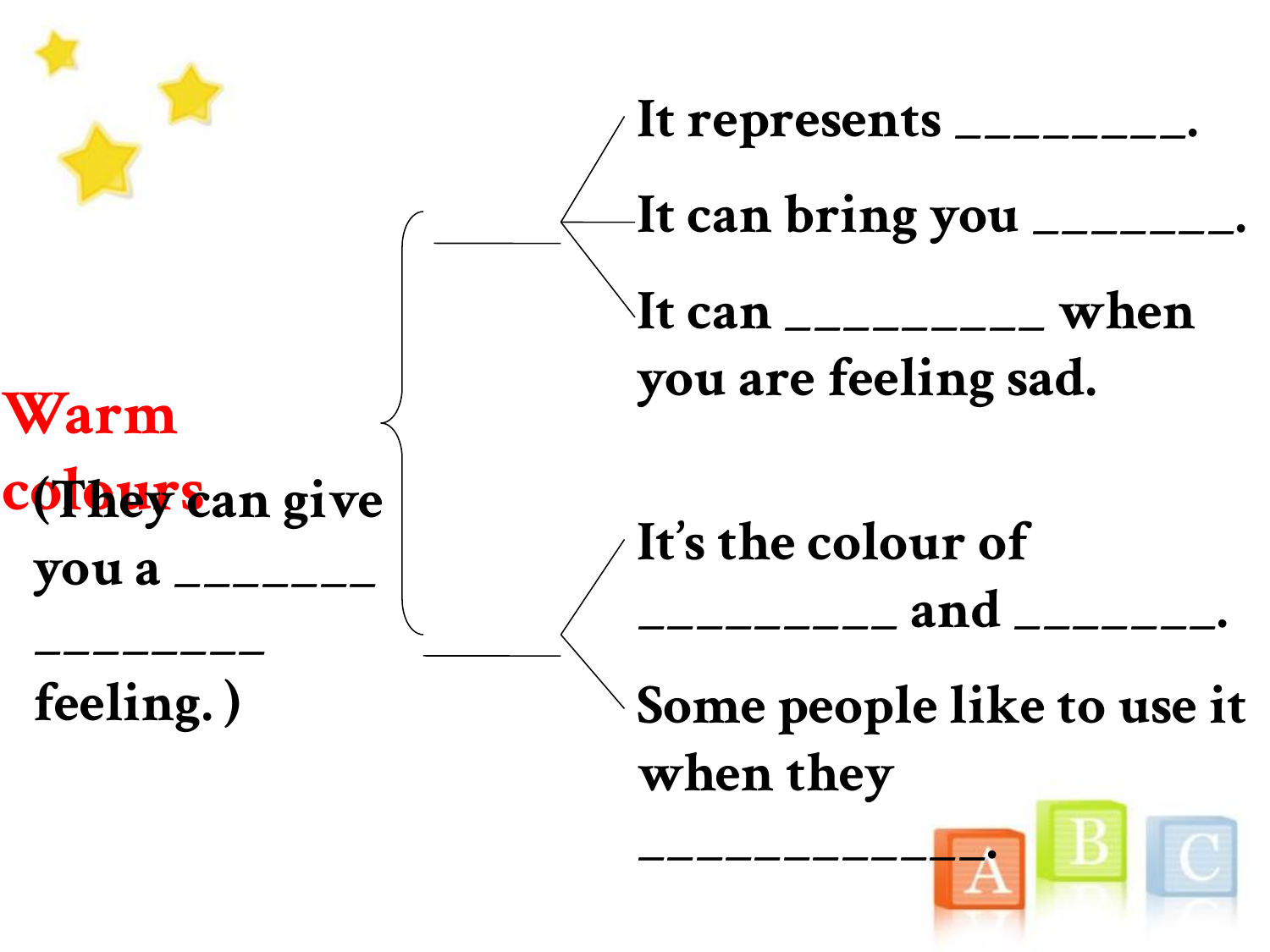

It represents ________.
It can bring you _______.
It can _________ when you are feeling sad.

Warm colours
(They can give you a _______ ________ feeling. )
It’s the colour of _________ and _______.
Some people like to use it when they ____________.